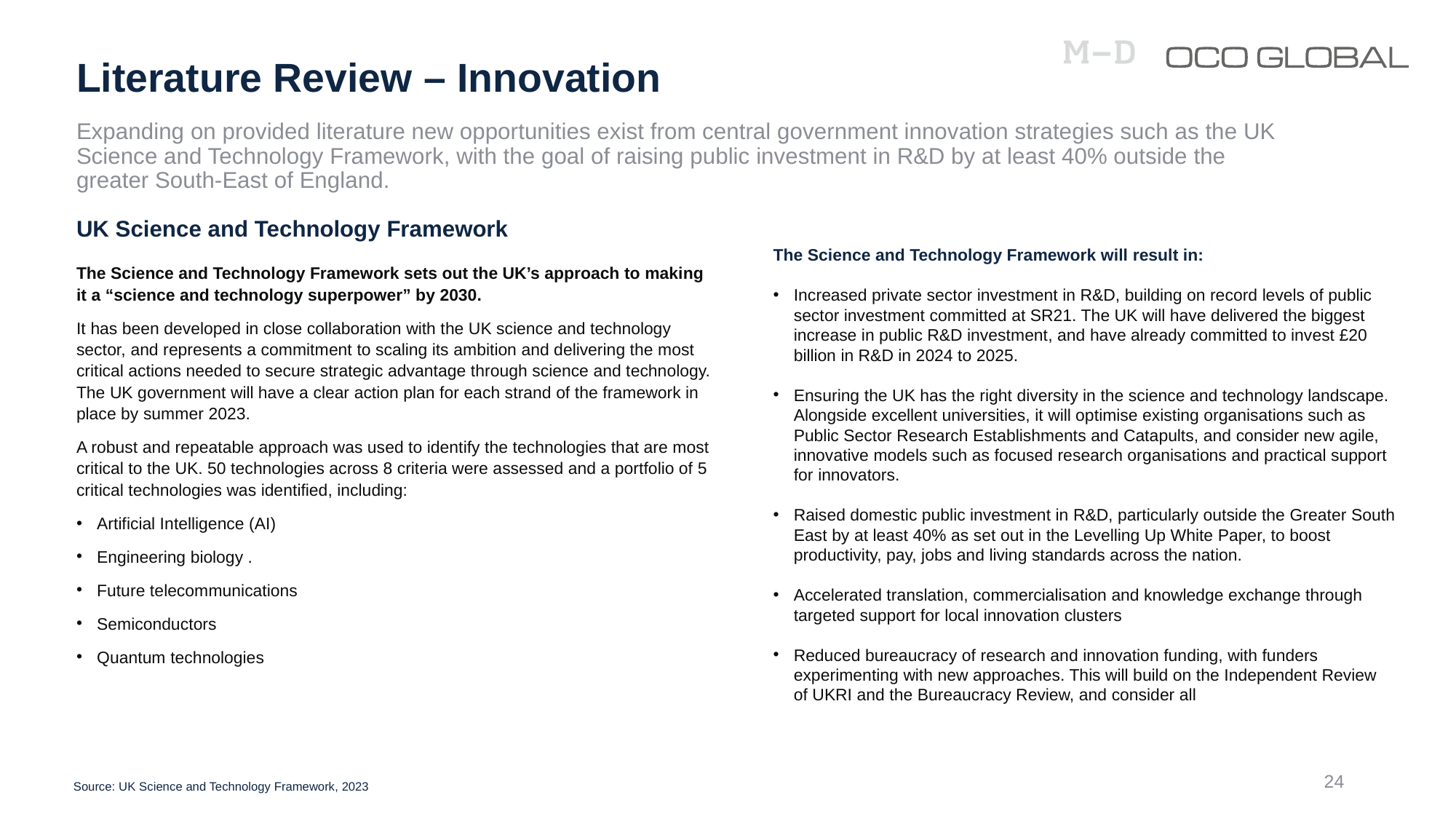

# Literature Review – Innovation
Expanding on provided literature new opportunities exist from central government innovation strategies such as the UK Science and Technology Framework, with the goal of raising public investment in R&D by at least 40% outside the greater South-East of England.
UK Science and Technology Framework

The Science and Technology Framework sets out the UK’s approach to making it a “science and technology superpower” by 2030.
It has been developed in close collaboration with the UK science and technology sector, and represents a commitment to scaling its ambition and delivering the most critical actions needed to secure strategic advantage through science and technology. The UK government will have a clear action plan for each strand of the framework in place by summer 2023.
A robust and repeatable approach was used to identify the technologies that are most critical to the UK. 50 technologies across 8 criteria were assessed and a portfolio of 5 critical technologies was identified, including:
Artificial Intelligence (AI)
Engineering biology .
Future telecommunications
Semiconductors
Quantum technologies

The Science and Technology Framework will result in:

Increased private sector investment in R&D, building on record levels of public sector investment committed at SR21. The UK will have delivered the biggest increase in public R&D investment, and have already committed to invest £20 billion in R&D in 2024 to 2025.

Ensuring the UK has the right diversity in the science and technology landscape. Alongside excellent universities, it will optimise existing organisations such as Public Sector Research Establishments and Catapults, and consider new agile, innovative models such as focused research organisations and practical support for innovators.

Raised domestic public investment in R&D, particularly outside the Greater South East by at least 40% as set out in the Levelling Up White Paper, to boost productivity, pay, jobs and living standards across the nation.

Accelerated translation, commercialisation and knowledge exchange through targeted support for local innovation clusters

Reduced bureaucracy of research and innovation funding, with funders experimenting with new approaches. This will build on the Independent Review of UKRI and the Bureaucracy Review, and consider all

Potential Gaps in Supplied Literature

text

24
Source: UK Science and Technology Framework, 2023